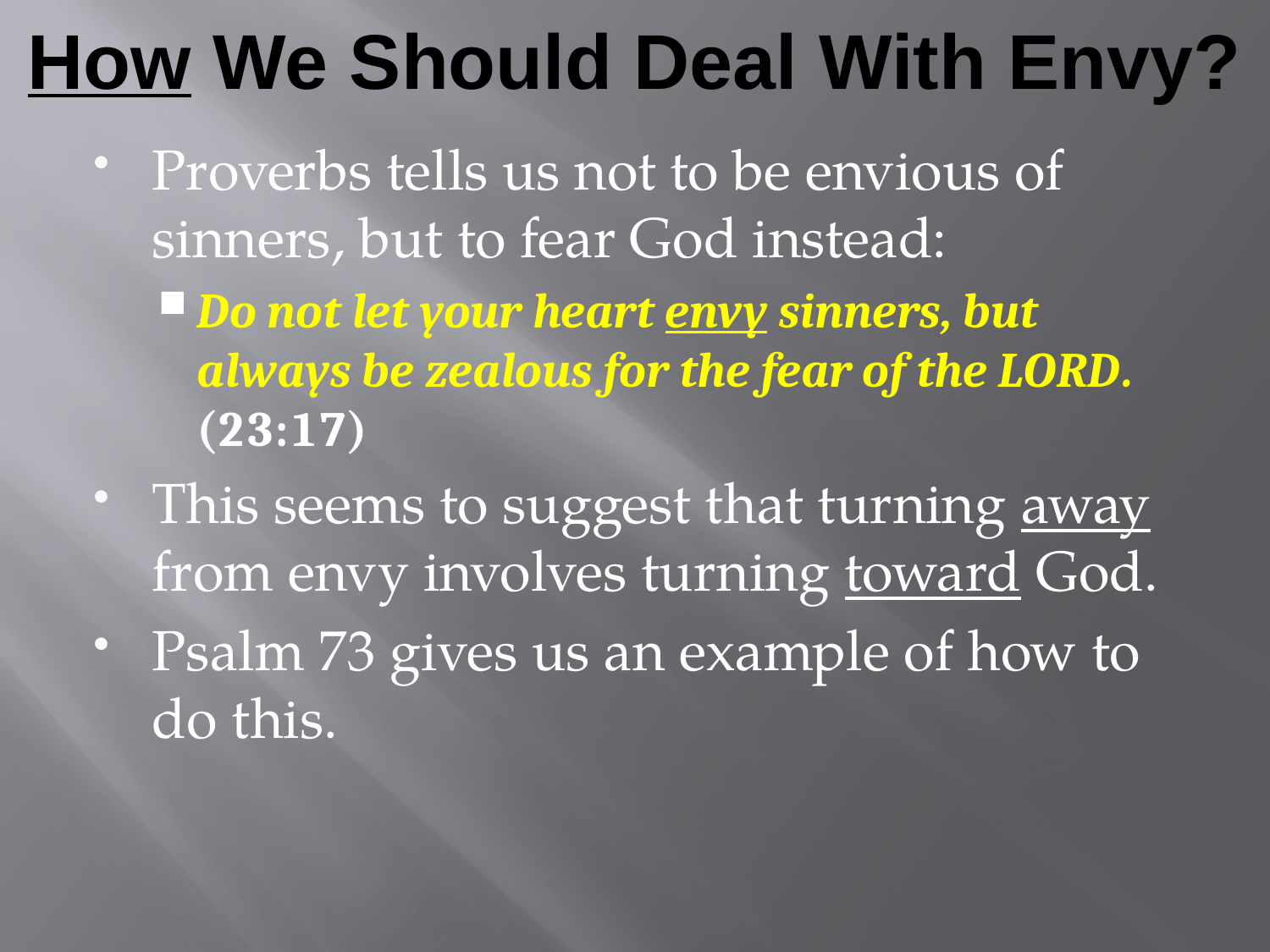

# How We Should Deal With Envy?
Proverbs tells us not to be envious of sinners, but to fear God instead:
Do not let your heart envy sinners, but always be zealous for the fear of the LORD. (23:17)
This seems to suggest that turning away from envy involves turning toward God.
Psalm 73 gives us an example of how to do this.